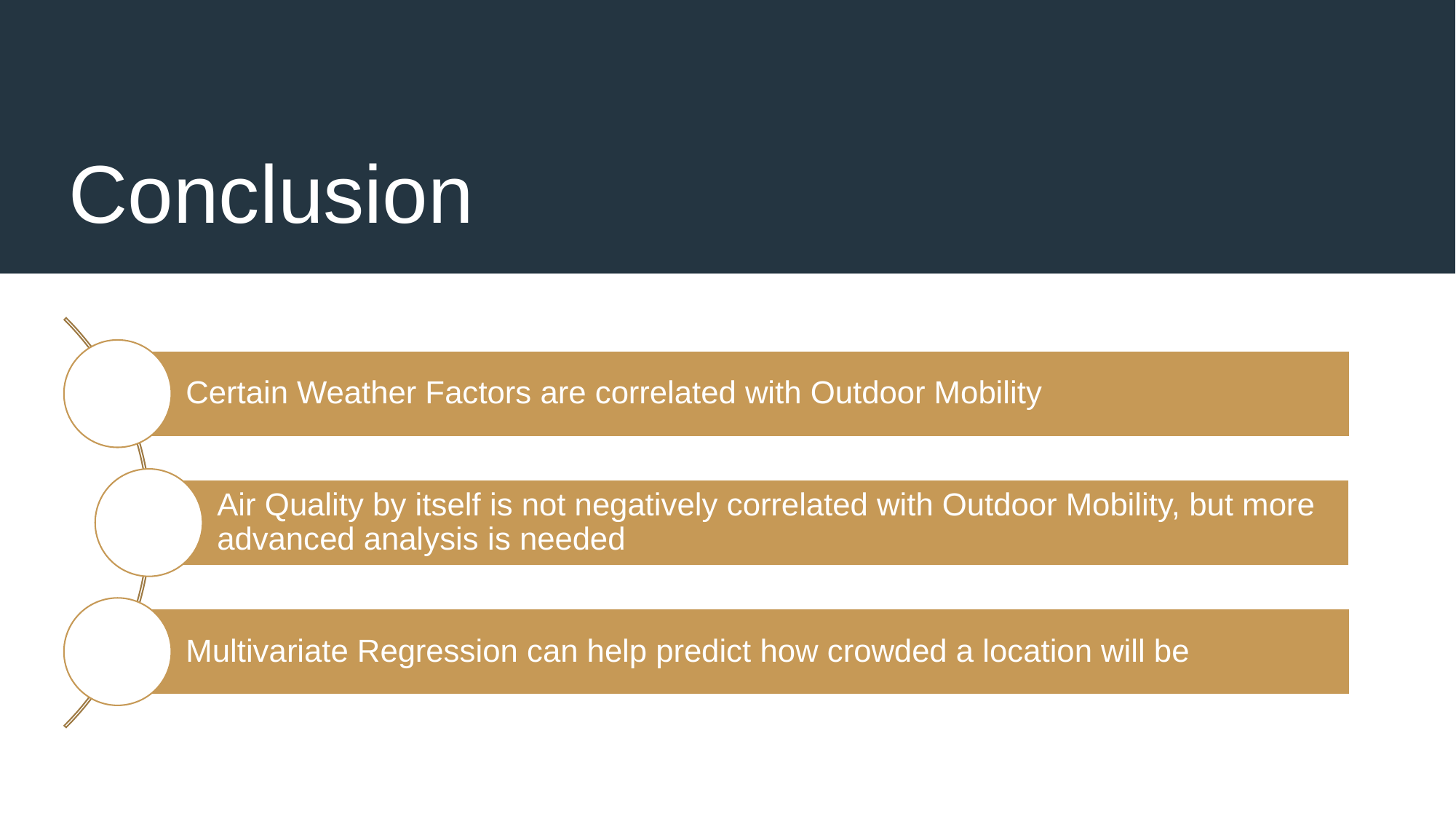

# Conclusion
Certain Weather Factors are correlated with Outdoor Mobility
Air Quality by itself is not negatively correlated with Outdoor Mobility, but more advanced analysis is needed
Multivariate Regression can help predict how crowded a location will be